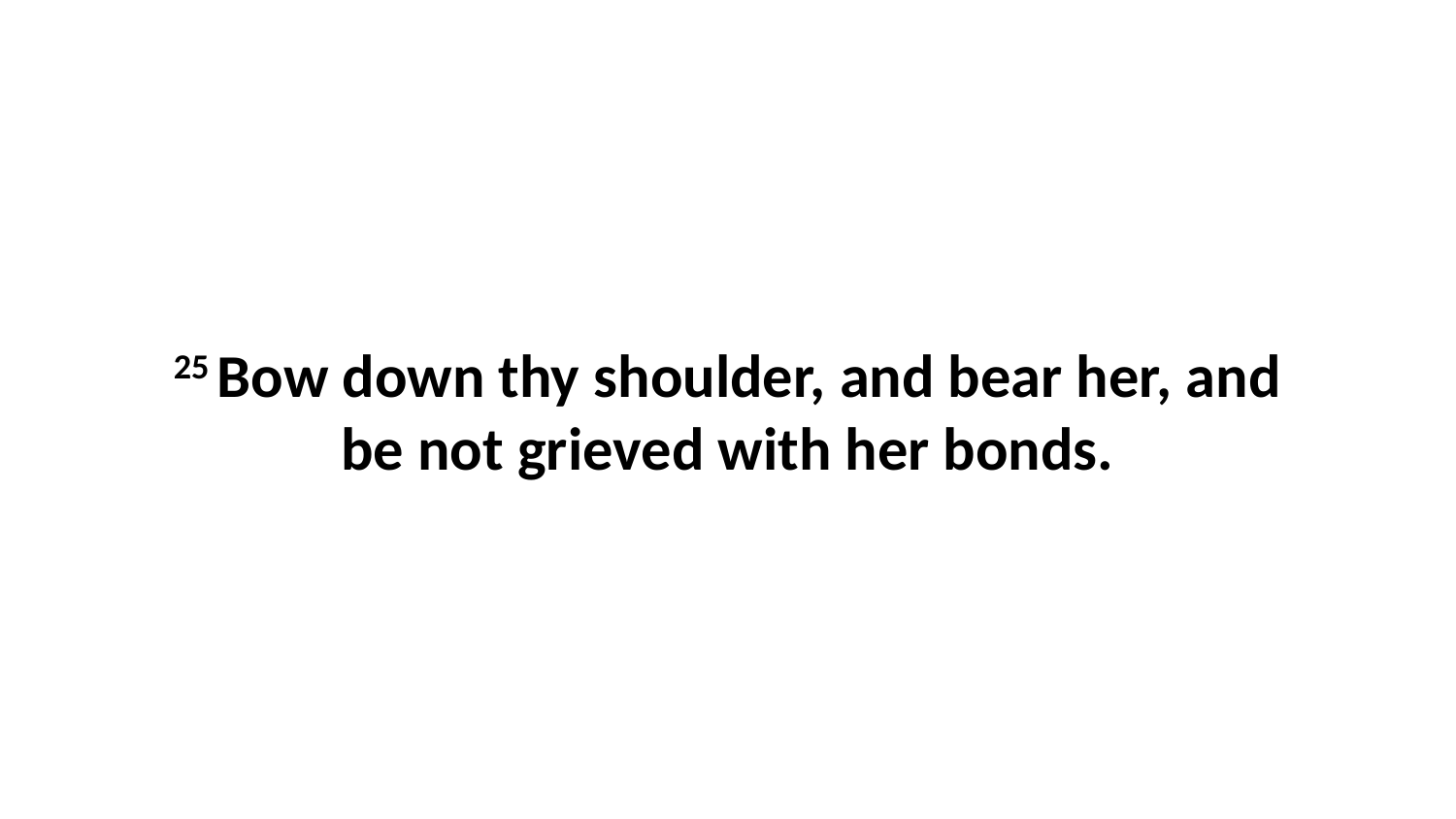

25 Bow down thy shoulder, and bear her, and be not grieved with her bonds.